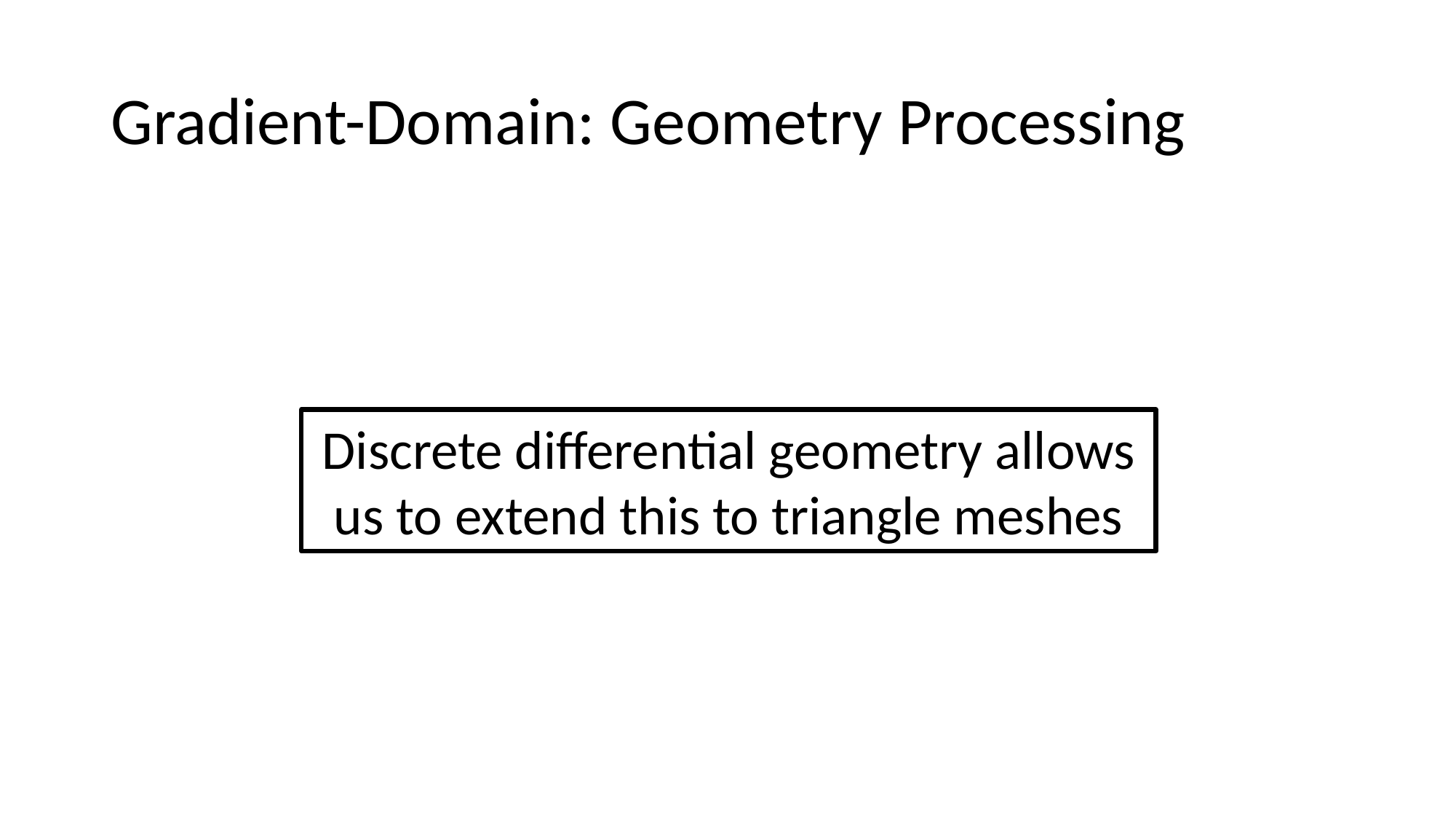

# Gradient-Domain: Geometry Processing
Discrete differential geometry allows us to extend this to triangle meshes